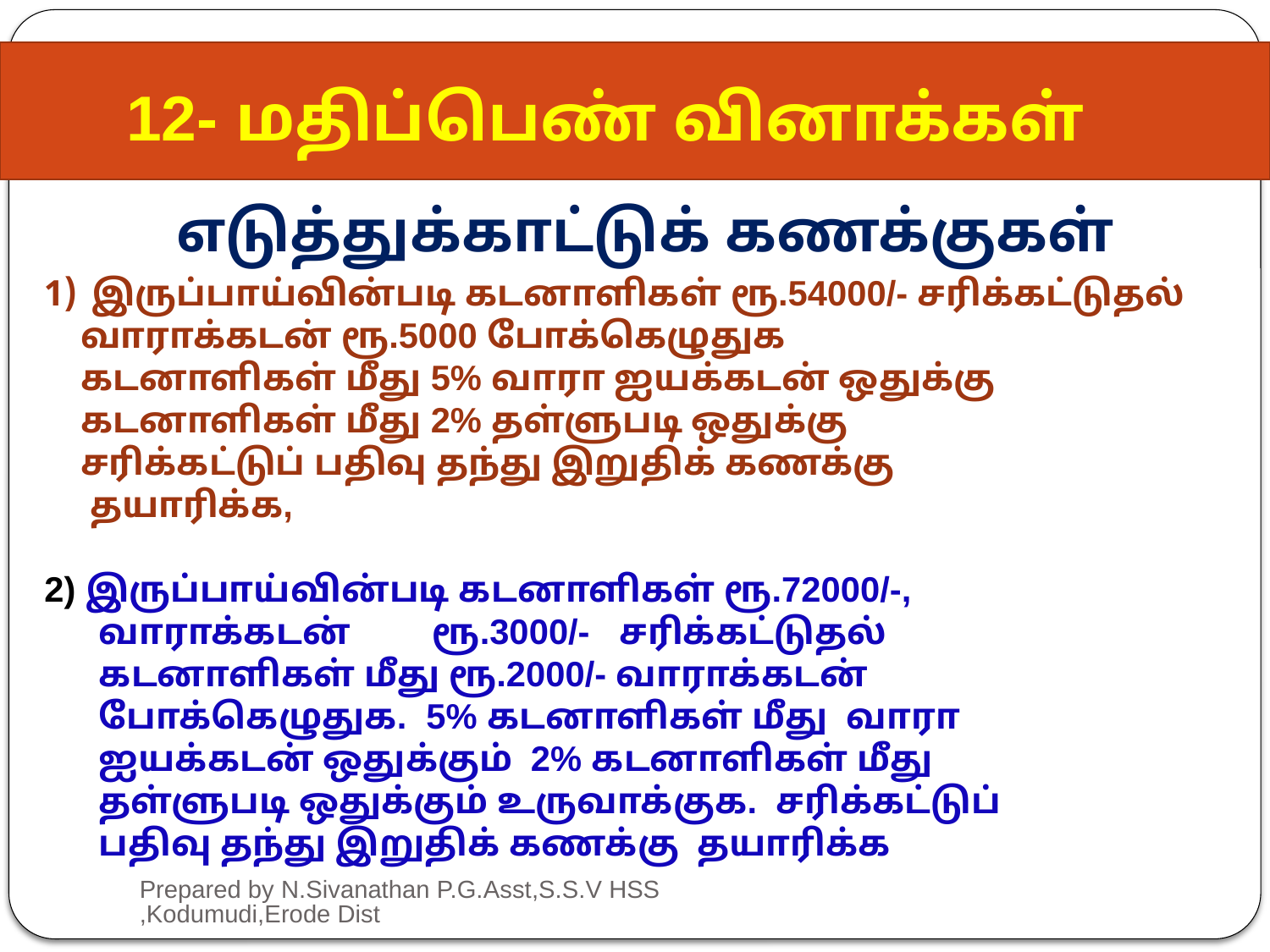

# 12- மதிப்பெண் வினாக்கள்
எடுத்துக்காட்டுக் கணக்குகள்
இருப்பாய்வின்படி கடனாளிகள் ரூ.54000/- சரிக்கட்டுதல்
    வாராக்கடன் ரூ.5000 போக்கெழுதுக
    கடனாளிகள் மீது 5% வாரா ஐயக்கடன் ஒதுக்கு
    கடனாளிகள் மீது 2% தள்ளுபடி ஒதுக்கு
    சரிக்கட்டுப் பதிவு தந்து இறுதிக் கணக்கு
     தயாரிக்க,

2) இருப்பாய்வின்படி கடனாளிகள் ரூ.72000/-,
      வாராக்கடன்         ரூ.3000/-   சரிக்கட்டுதல்
      கடனாளிகள் மீது ரூ.2000/- வாராக்கடன்
      போக்கெழுதுக.  5% கடனாளிகள் மீது  வாரா
      ஐயக்கடன் ஒதுக்கும்  2% கடனாளிகள் மீது
      தள்ளுபடி ஒதுக்கும் உருவாக்குக.  சரிக்கட்டுப்
      பதிவு தந்து இறுதிக் கணக்கு  தயாரிக்க
Prepared by N.Sivanathan P.G.Asst,S.S.V HSS,Kodumudi,Erode Dist